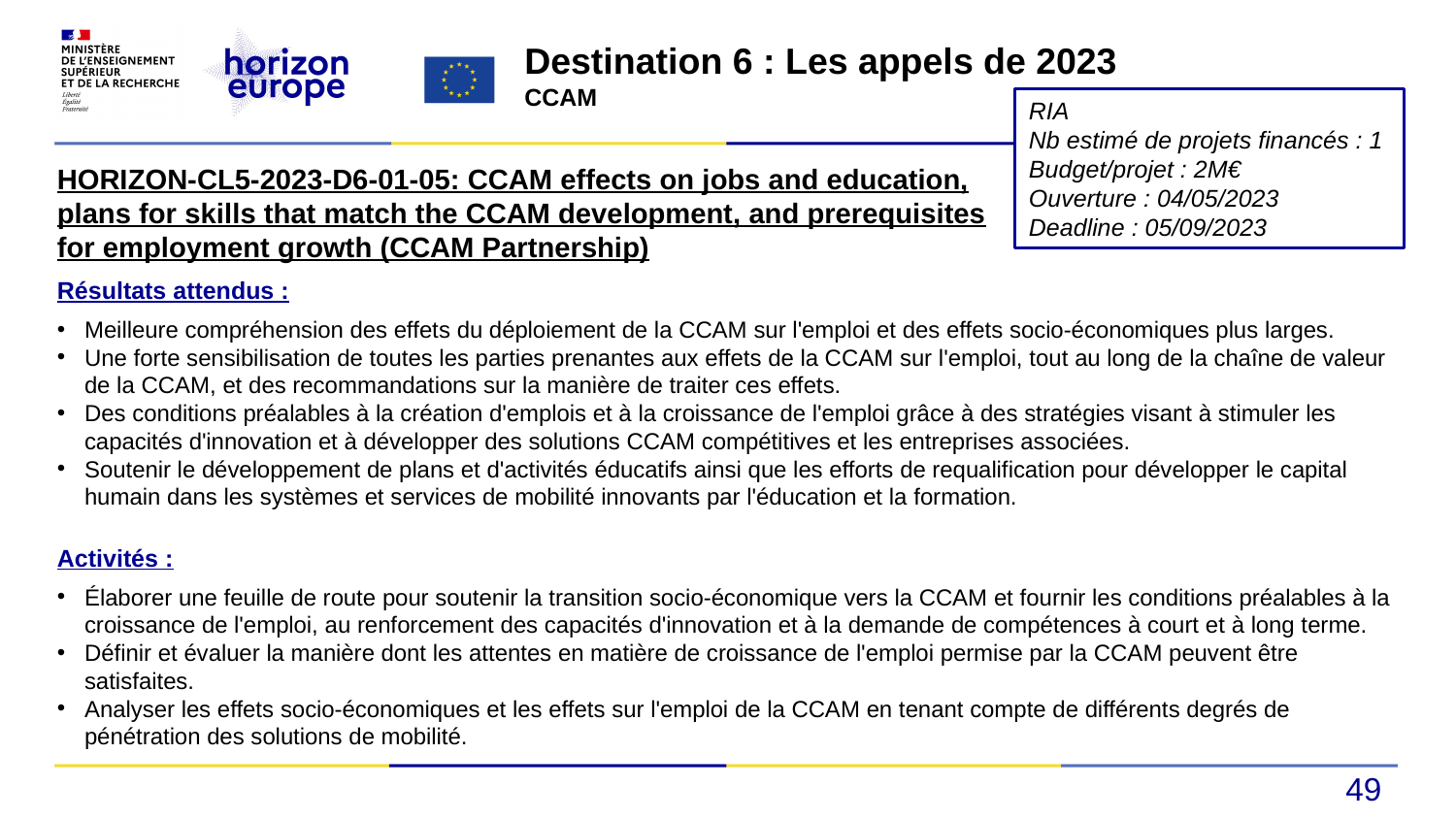

Destination 6 : Les appels de 2023
CCAM
RIA
Nb estimé de projets financés : 1
Budget/projet : 2M€
Ouverture : 04/05/2023
Deadline : 05/09/2023
HORIZON-CL5-2023-D6-01-05: CCAM effects on jobs and education, plans for skills that match the CCAM development, and prerequisites for employment growth (CCAM Partnership)
Résultats attendus :
Meilleure compréhension des effets du déploiement de la CCAM sur l'emploi et des effets socio-économiques plus larges.
Une forte sensibilisation de toutes les parties prenantes aux effets de la CCAM sur l'emploi, tout au long de la chaîne de valeur de la CCAM, et des recommandations sur la manière de traiter ces effets.
Des conditions préalables à la création d'emplois et à la croissance de l'emploi grâce à des stratégies visant à stimuler les capacités d'innovation et à développer des solutions CCAM compétitives et les entreprises associées.
Soutenir le développement de plans et d'activités éducatifs ainsi que les efforts de requalification pour développer le capital humain dans les systèmes et services de mobilité innovants par l'éducation et la formation.

Activités :
Élaborer une feuille de route pour soutenir la transition socio-économique vers la CCAM et fournir les conditions préalables à la croissance de l'emploi, au renforcement des capacités d'innovation et à la demande de compétences à court et à long terme.
Définir et évaluer la manière dont les attentes en matière de croissance de l'emploi permise par la CCAM peuvent être satisfaites.
Analyser les effets socio-économiques et les effets sur l'emploi de la CCAM en tenant compte de différents degrés de pénétration des solutions de mobilité.
49